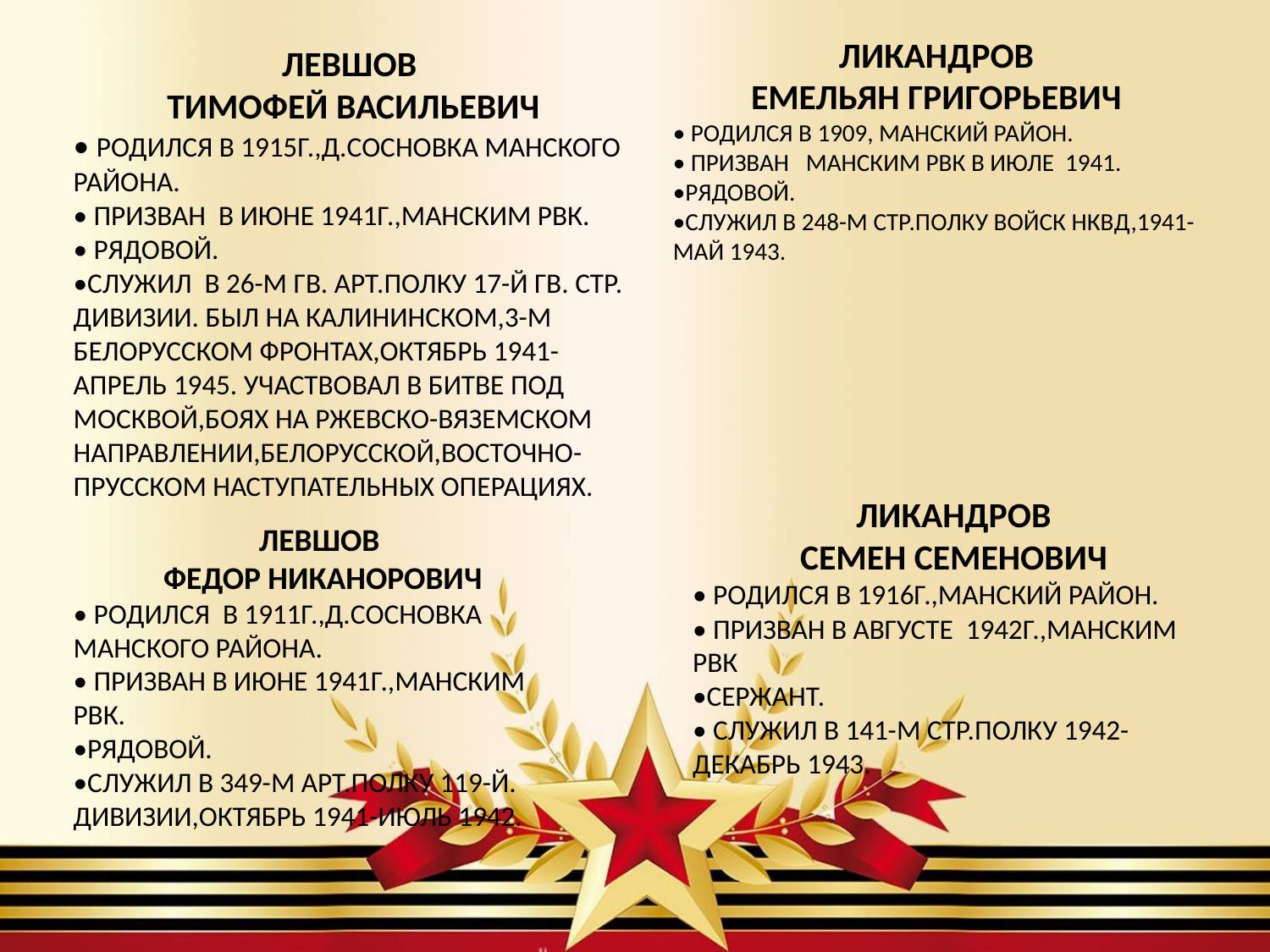

ЛИКАНДРОВ
ЕМЕЛЬЯН ГРИГОРЬЕВИЧ
• РОДИЛСЯ В 1909, МАНСКИЙ РАЙОН.
• ПРИЗВАН   МАНСКИМ РВК В ИЮЛЕ  1941.
•РЯДОВОЙ.
•СЛУЖИЛ В 248-М СТР.ПОЛКУ ВОЙСК НКВД,1941-МАЙ 1943.
ЛЕВШОВ
ТИМОФЕЙ ВАСИЛЬЕВИЧ
• РОДИЛСЯ В 1915Г.,Д.СОСНОВКА МАНСКОГО РАЙОНА.
• ПРИЗВАН  В ИЮНЕ 1941Г.,МАНСКИМ РВК.
• РЯДОВОЙ.
•СЛУЖИЛ  В 26-М ГВ. АРТ.ПОЛКУ 17-Й ГВ. СТР. ДИВИЗИИ. БЫЛ НА КАЛИНИНСКОМ,3-М БЕЛОРУССКОМ ФРОНТАХ,ОКТЯБРЬ 1941-АПРЕЛЬ 1945. УЧАСТВОВАЛ В БИТВЕ ПОД МОСКВОЙ,БОЯХ НА РЖЕВСКО-ВЯЗЕМСКОМ НАПРАВЛЕНИИ,БЕЛОРУССКОЙ,ВОСТОЧНО-ПРУССКОМ НАСТУПАТЕЛЬНЫХ ОПЕРАЦИЯХ.

ЛИКАНДРОВ
СЕМЕН СЕМЕНОВИЧ
• РОДИЛСЯ В 1916Г.,МАНСКИЙ РАЙОН.
• ПРИЗВАН В АВГУСТЕ  1942Г.,МАНСКИМ РВК
•СЕРЖАНТ.
• СЛУЖИЛ В 141-М СТР.ПОЛКУ 1942-ДЕКАБРЬ 1943.
ЛЕВШОВ
 ФЕДОР НИКАНОРОВИЧ
• РОДИЛСЯ  В 1911Г.,Д.СОСНОВКА    МАНСКОГО РАЙОНА.
• ПРИЗВАН В ИЮНЕ 1941Г.,МАНСКИМ РВК.
•РЯДОВОЙ.
•СЛУЖИЛ В 349-М АРТ.ПОЛКУ 119-Й.        ДИВИЗИИ,ОКТЯБРЬ 1941-ИЮЛЬ 1942.